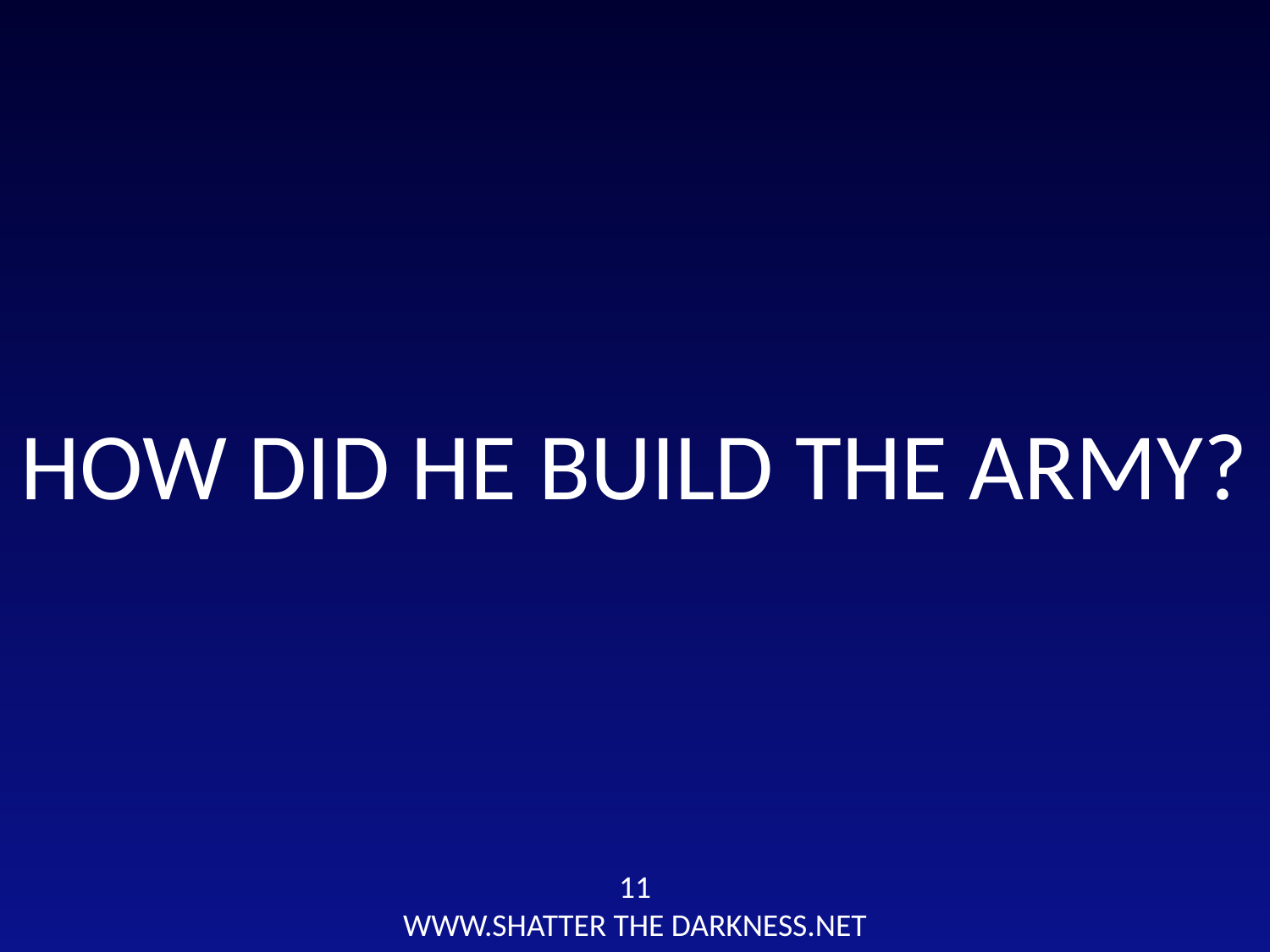

HOW DID HE BUILD THE ARMY?
11
WWW.SHATTER THE DARKNESS.NET